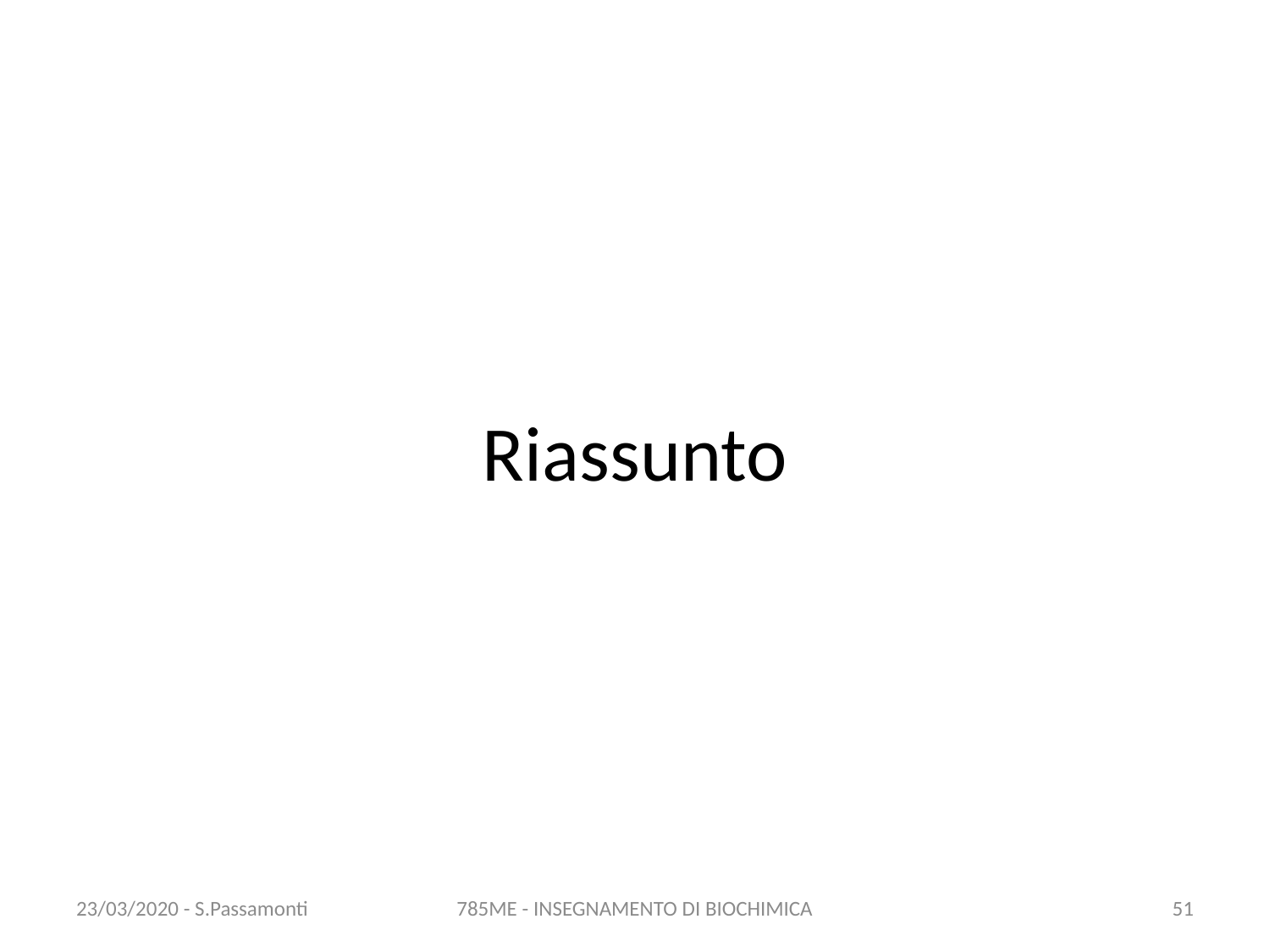

# Riassunto
23/03/2020 - S.Passamonti
785ME - INSEGNAMENTO DI BIOCHIMICA
51